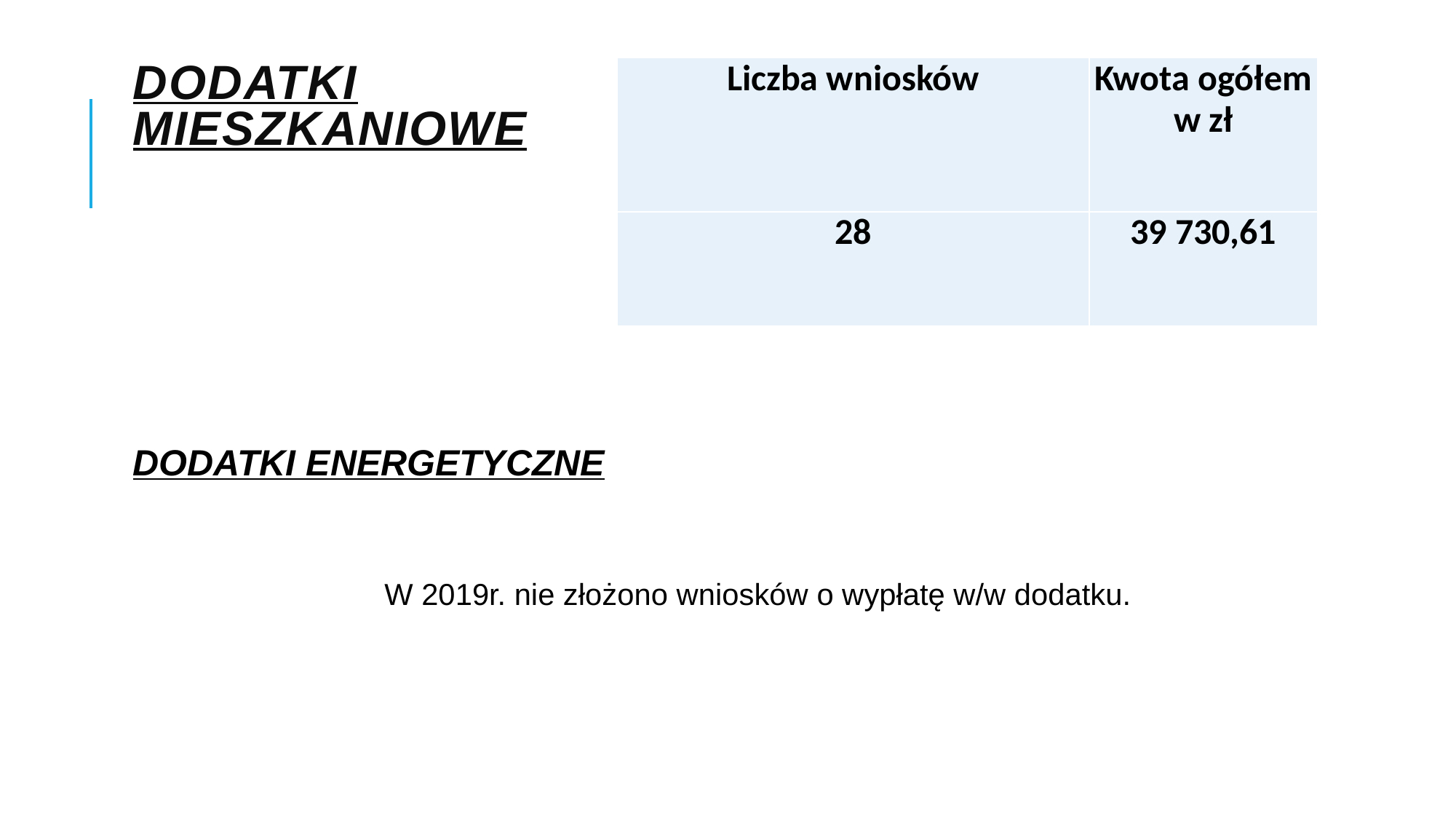

# DODATKI MIESZKANIOWE
| Liczba wniosków | Kwota ogółem w zł |
| --- | --- |
| 28 | 39 730,61 |

DODATKI ENERGETYCZNE

W 2019r. nie złożono wniosków o wypłatę w/w dodatku.